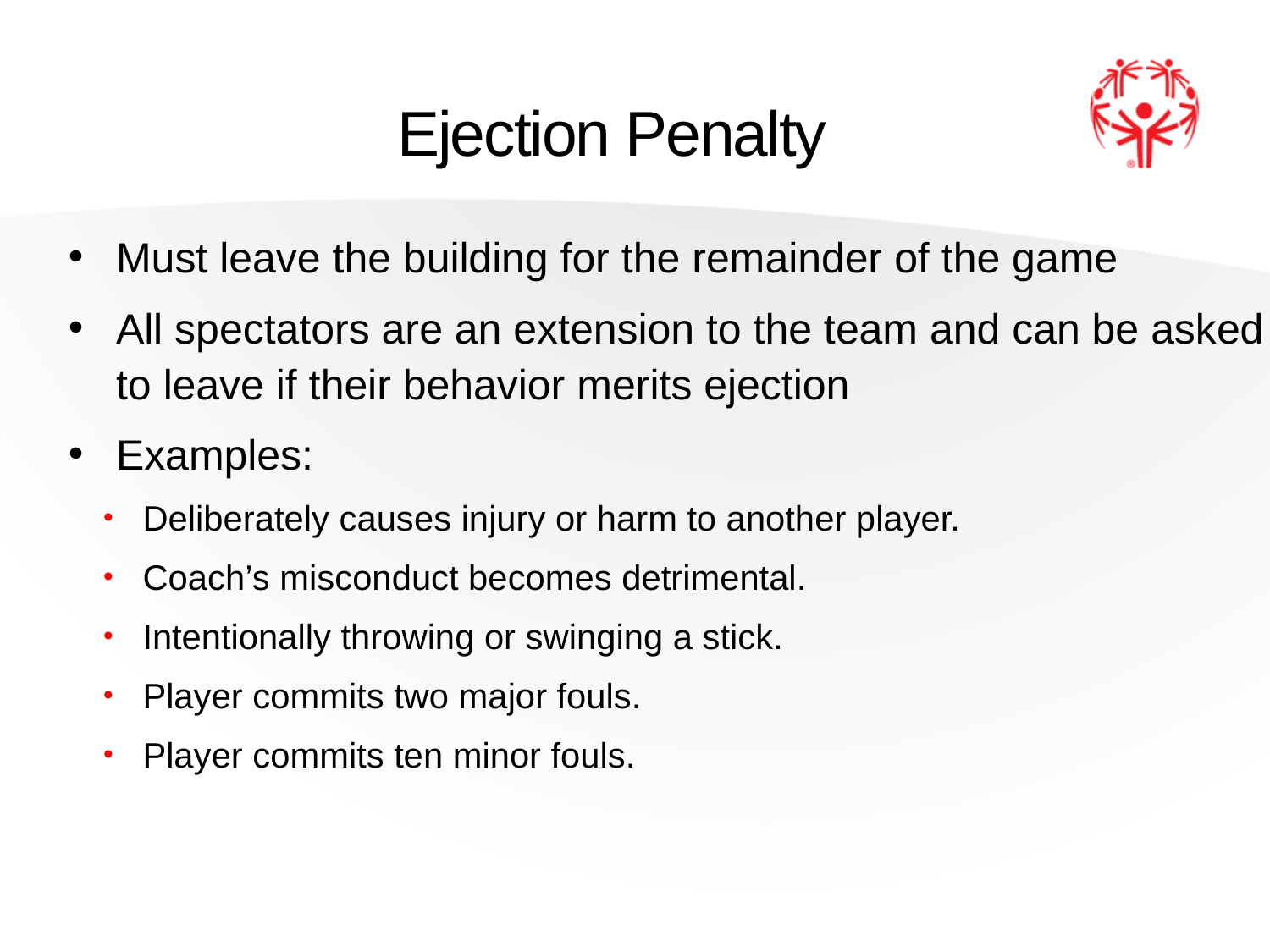

# Ejection Penalty
Must leave the building for the remainder of the game
All spectators are an extension to the team and can be asked to leave if their behavior merits ejection
Examples:
Deliberately causes injury or harm to another player.
Coach’s misconduct becomes detrimental.
Intentionally throwing or swinging a stick.
Player commits two major fouls.
Player commits ten minor fouls.